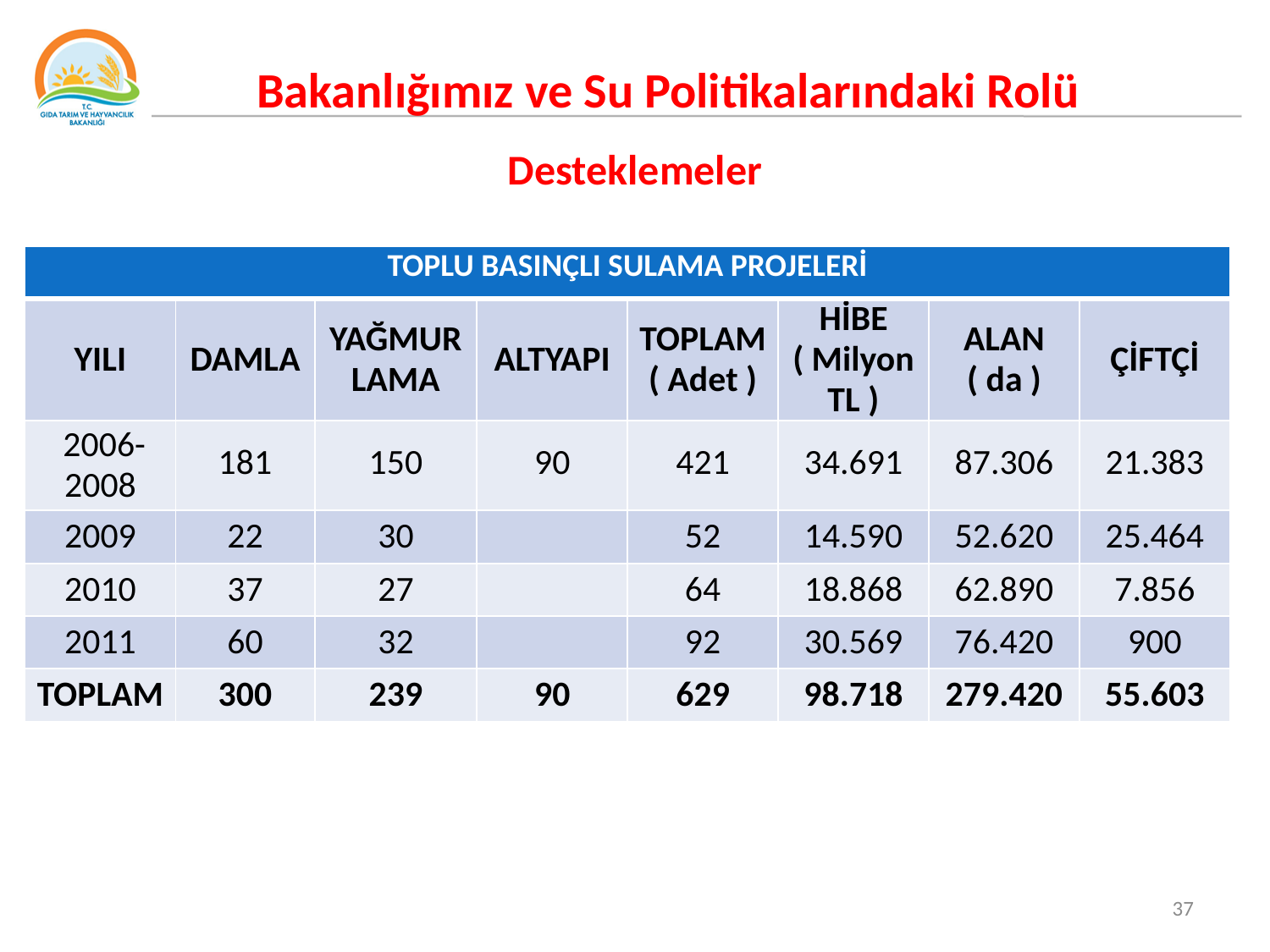

Bakanlığımız ve Su Politikalarındaki Rolü
Desteklemeler
| TOPLU BASINÇLI SULAMA PROJELERİ |  |  |  |  |  |  |  |
| --- | --- | --- | --- | --- | --- | --- | --- |
| YILI | DAMLA | YAĞMURLAMA | ALTYAPI | TOPLAM ( Adet ) | HİBE ( Milyon TL ) | ALAN ( da ) | ÇİFTÇİ |
| 2006-2008 | 181 | 150 | 90 | 421 | 34.691 | 87.306 | 21.383 |
| 2009 | 22 | 30 |  | 52 | 14.590 | 52.620 | 25.464 |
| 2010 | 37 | 27 |  | 64 | 18.868 | 62.890 | 7.856 |
| 2011 | 60 | 32 |  | 92 | 30.569 | 76.420 | 900 |
| TOPLAM | 300 | 239 | 90 | 629 | 98.718 | 279.420 | 55.603 |
37